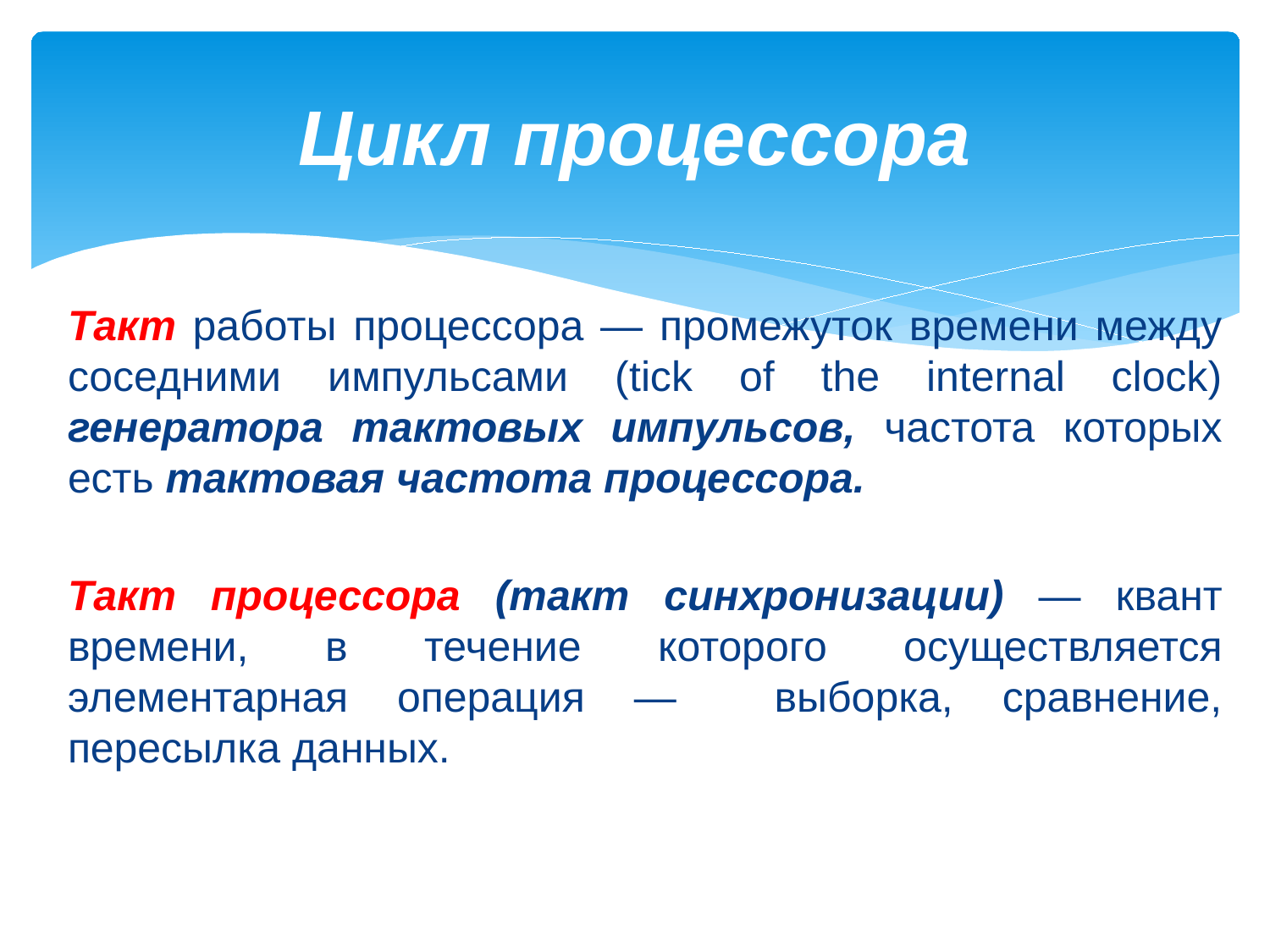

# Цикл процессора
Такт работы процессора — промежуток времени между соседними импульсами (tick of the internal clock) генератора тактовых импульсов, частота которых есть тактовая частота процессора.

Такт процессора (такт синхронизации) — квант времени, в течение которого осуществляется элементарная операция —  выборка, сравнение, пересылка данных.